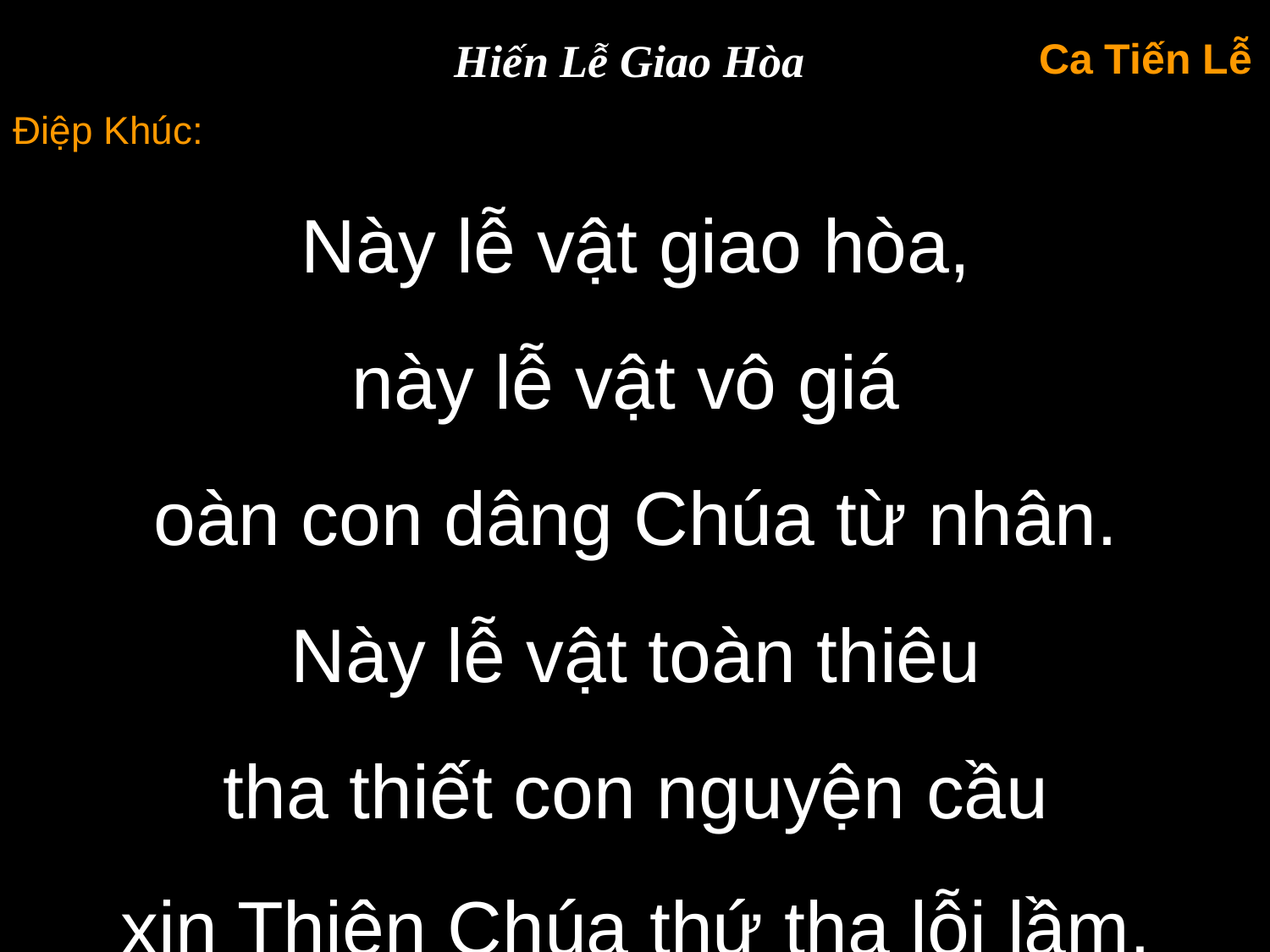

Hiến Lễ Giao Hòa
Ca Tiến Lễ
Điệp Khúc:
Này lễ vật giao hòa,
này lễ vật vô giá
oàn con dâng Chúa từ nhân.
Này lễ vật toàn thiêu
tha thiết con nguyện cầu
xin Thiên Chúa thứ tha lỗi lầm.